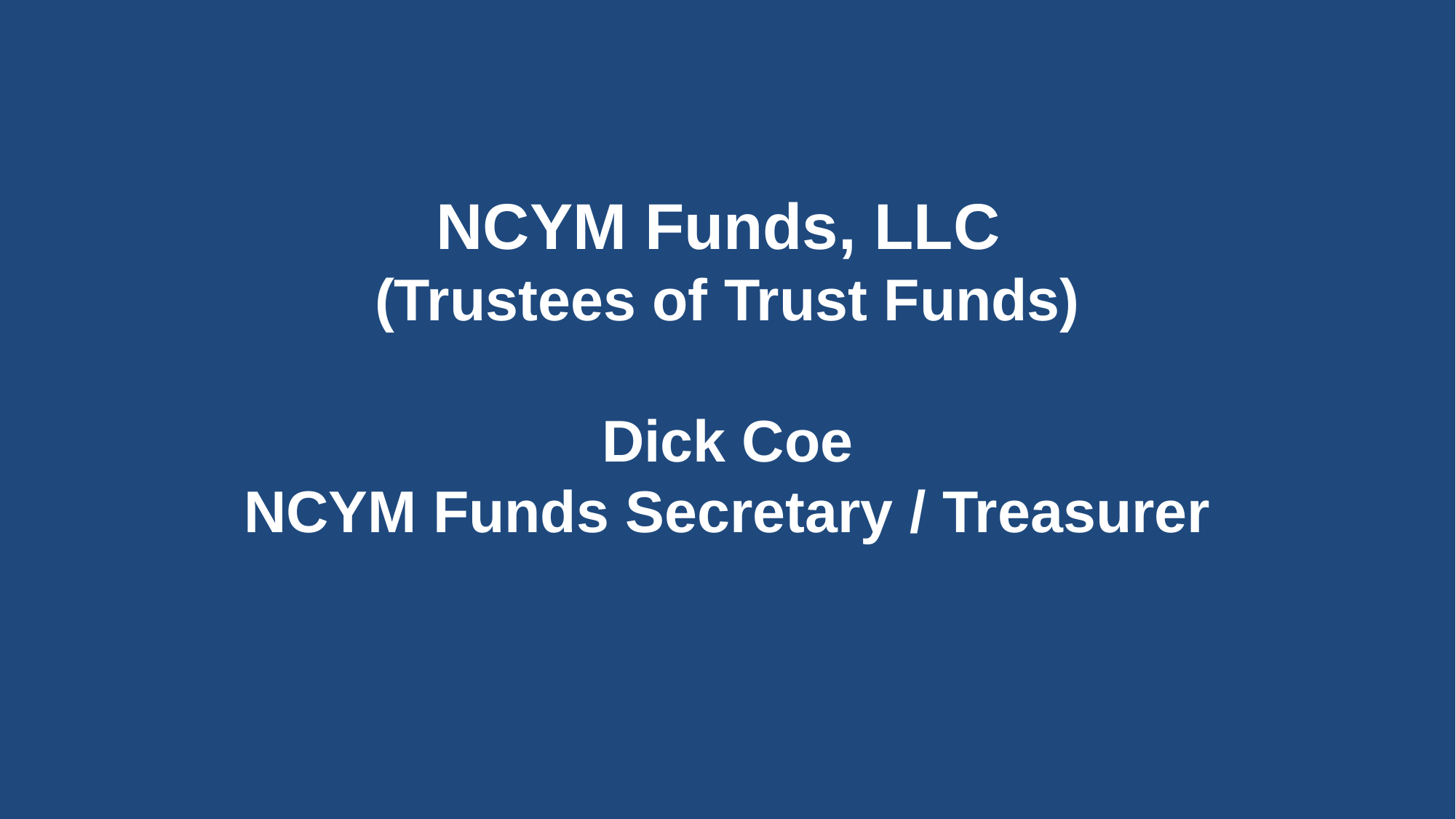

# NCYM Funds, LLC (Trustees of Trust Funds) Dick Coe NCYM Funds Secretary / Treasurer